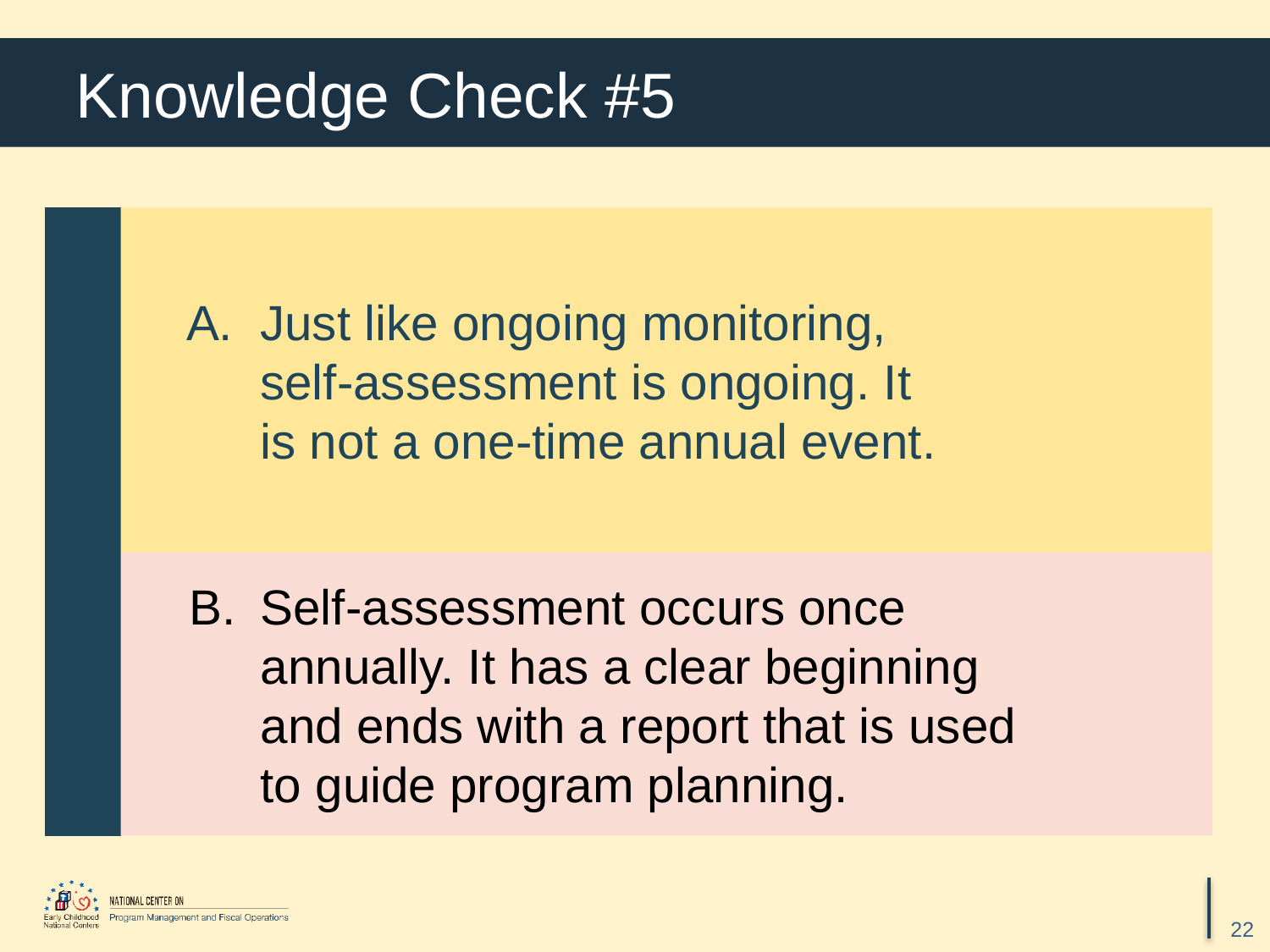

# Knowledge Check #5
Just like ongoing monitoring,
self-assessment is ongoing. It
is not a one-time annual event.
Self-assessment occurs once
annually. It has a clear beginning
and ends with a report that is used
to guide program planning.
22